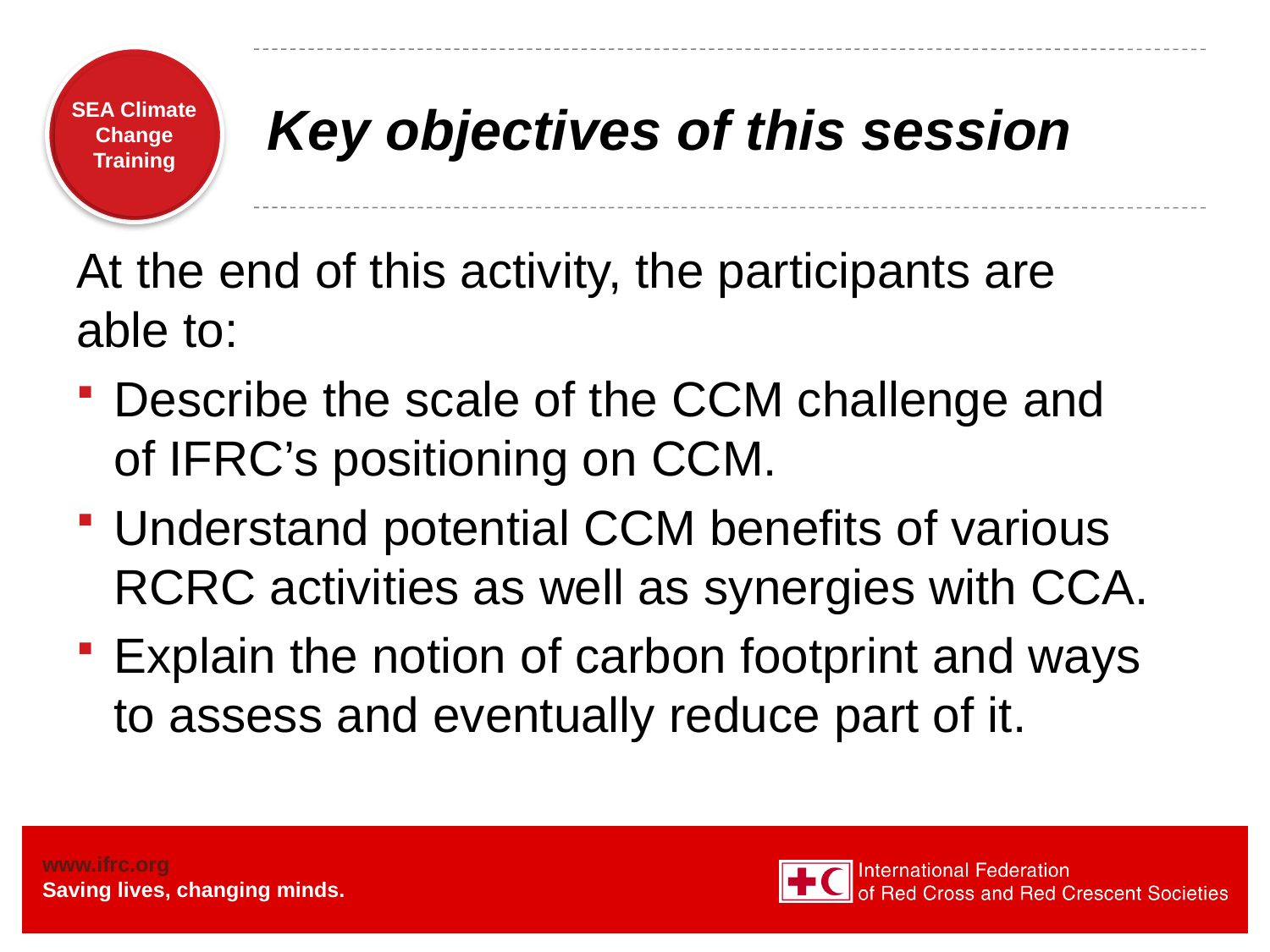

# Key objectives of this session
At the end of this activity, the participants are able to:
Describe the scale of the CCM challenge and of IFRC’s positioning on CCM.
Understand potential CCM benefits of various RCRC activities as well as synergies with CCA.
Explain the notion of carbon footprint and ways to assess and eventually reduce part of it.